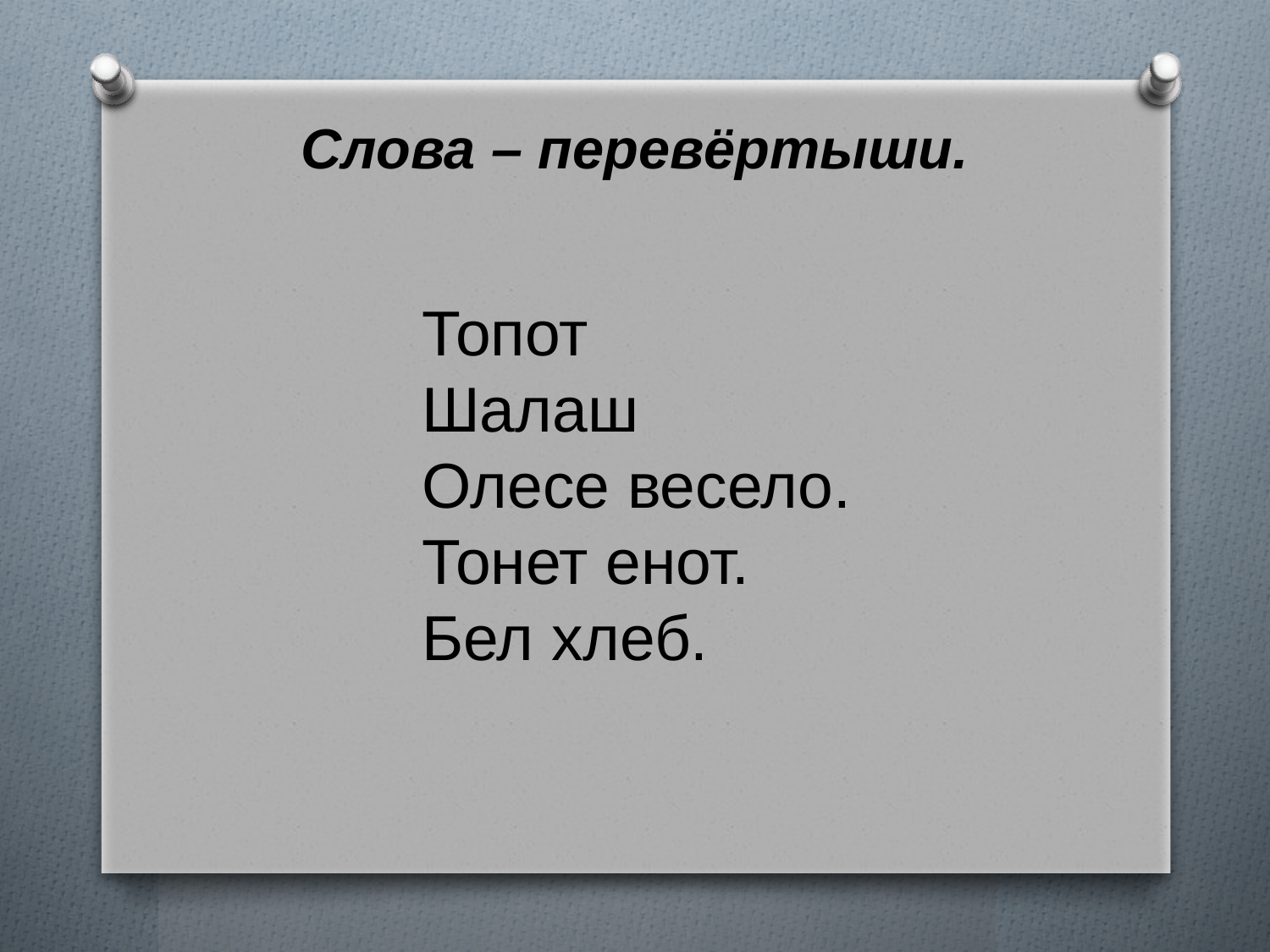

Слова – перевёртыши.
Топот
Шалаш
Олесе весело.
Тонет енот.
Бел хлеб.